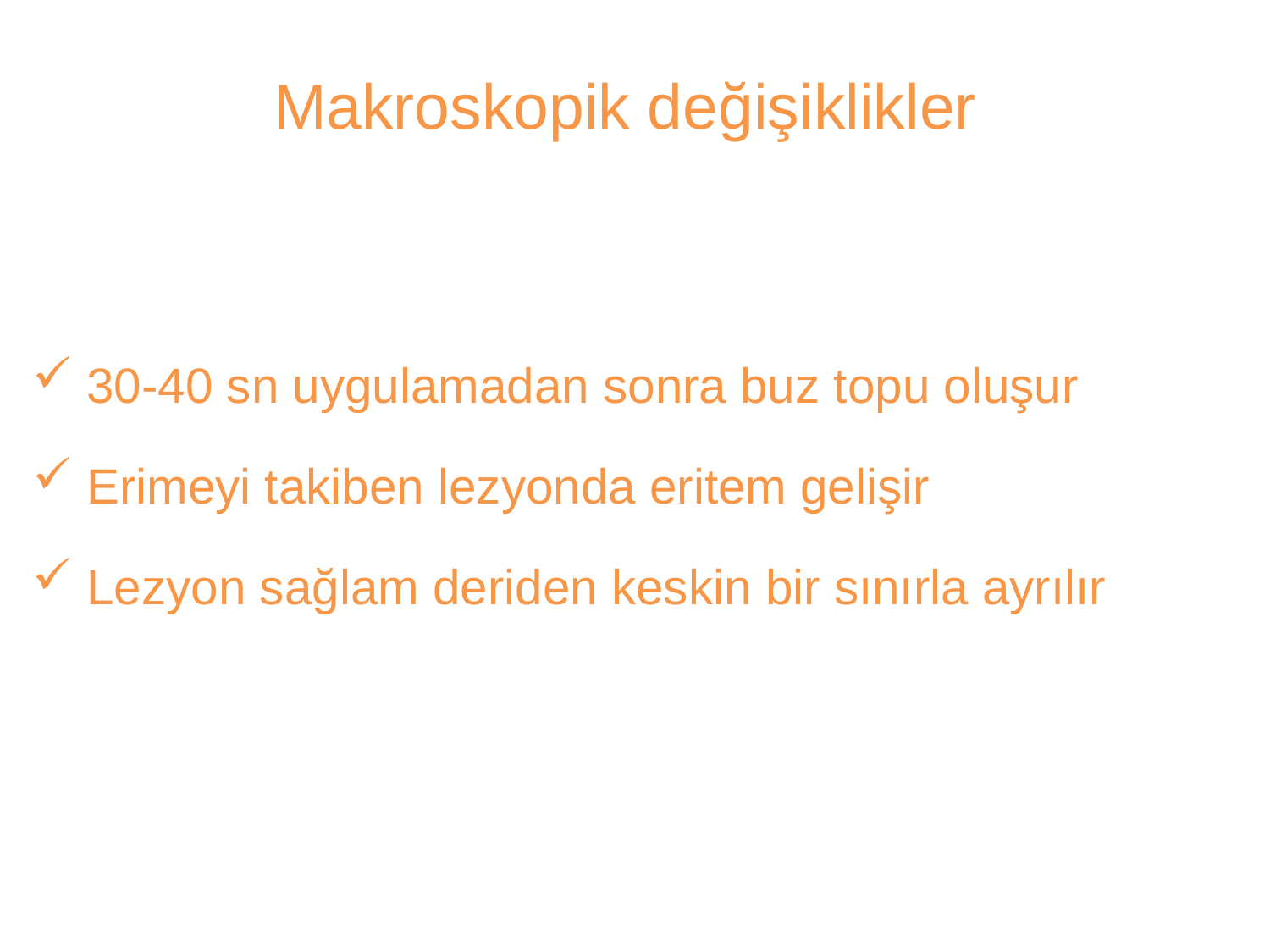

Makroskopik değişiklikler
 30-40 sn uygulamadan sonra buz topu oluşur
 Erimeyi takiben lezyonda eritem gelişir
 Lezyon sağlam deriden keskin bir sınırla ayrılır